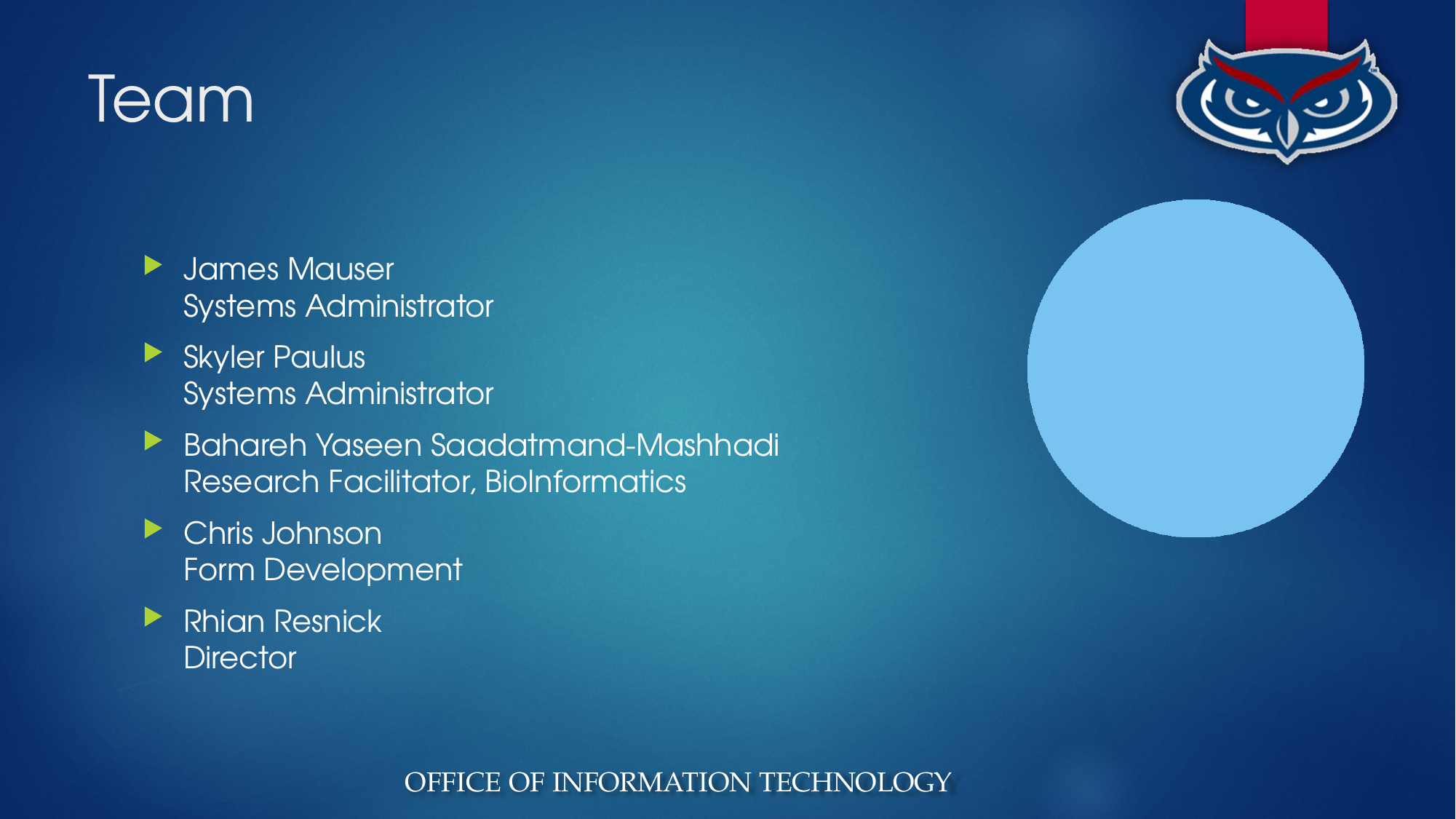

# Team
James Mauser Systems Administrator
Skyler Paulus
Systems Administrator
Bahareh Yaseen Saadatmand-Mashhadi Research Facilitator, BioInformatics
Chris Johnson
Form Development
Rhian Resnick Director
OFFICE OF INFORMATION TECHNOLOGY